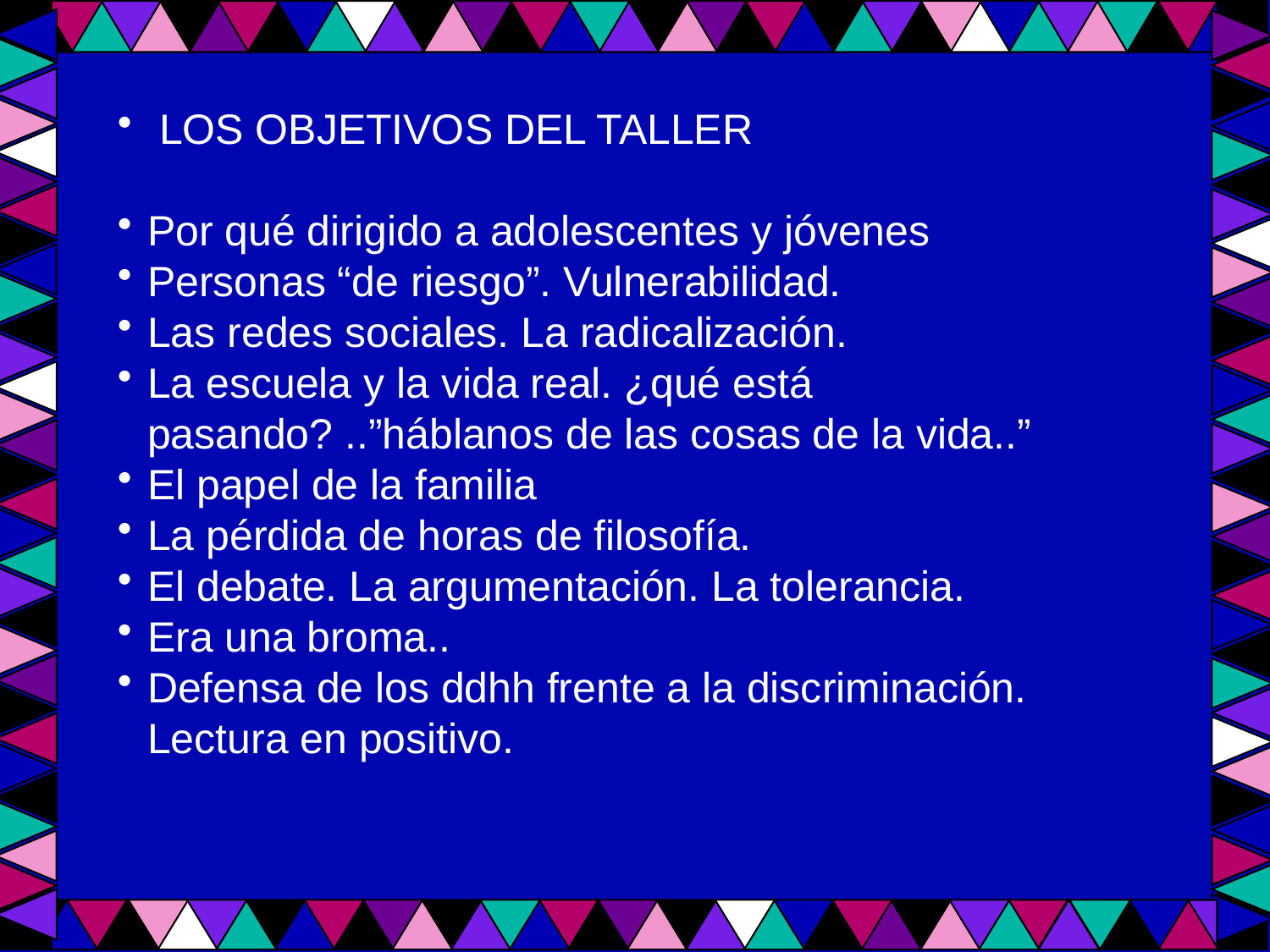

LOS OBJETIVOS DEL TALLER

Por qué dirigido a adolescentes y jóvenes
Personas “de riesgo”. Vulnerabilidad.
Las redes sociales. La radicalización.
La escuela y la vida real. ¿qué está pasando? ..”háblanos de las cosas de la vida..”
El papel de la familia
La pérdida de horas de filosofía.
El debate. La argumentación. La tolerancia.
Era una broma..
Defensa de los ddhh frente a la discriminación. Lectura en positivo.